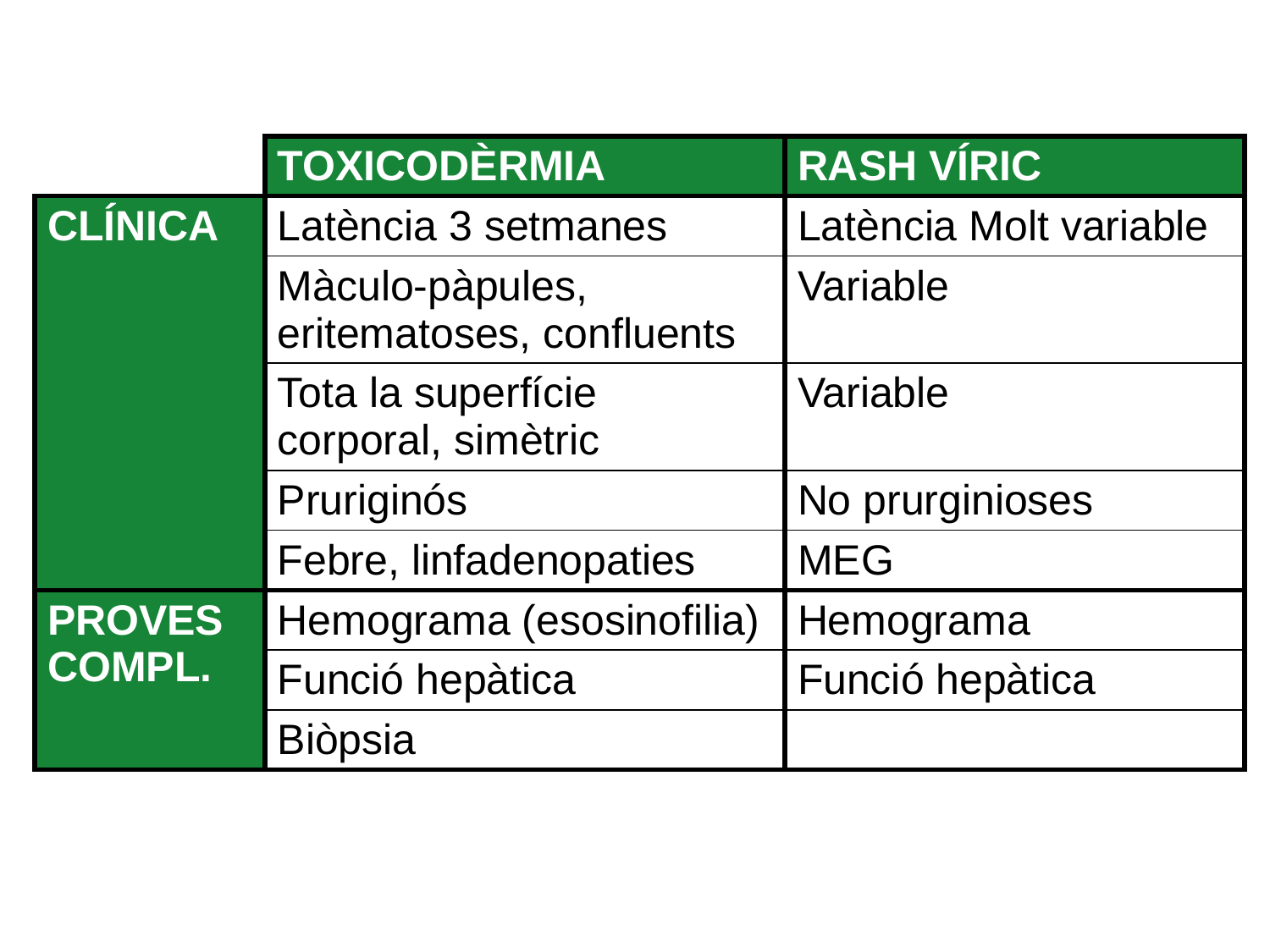

|  | TOXICODÈRMIA | RASH VÍRIC |
| --- | --- | --- |
| CLÍNICA | Latència 3 setmanes | Latència Molt variable |
|  | Màculo-pàpules, eritematoses, confluents | Variable |
|  | Tota la superfície corporal, simètric | Variable |
|  | Pruriginós | No prurginioses |
|  | Febre, linfadenopaties | MEG |
| PROVES COMPL. | Hemograma (esosinofilia) | Hemograma |
|  | Funció hepàtica | Funció hepàtica |
|  | Biòpsia |  |